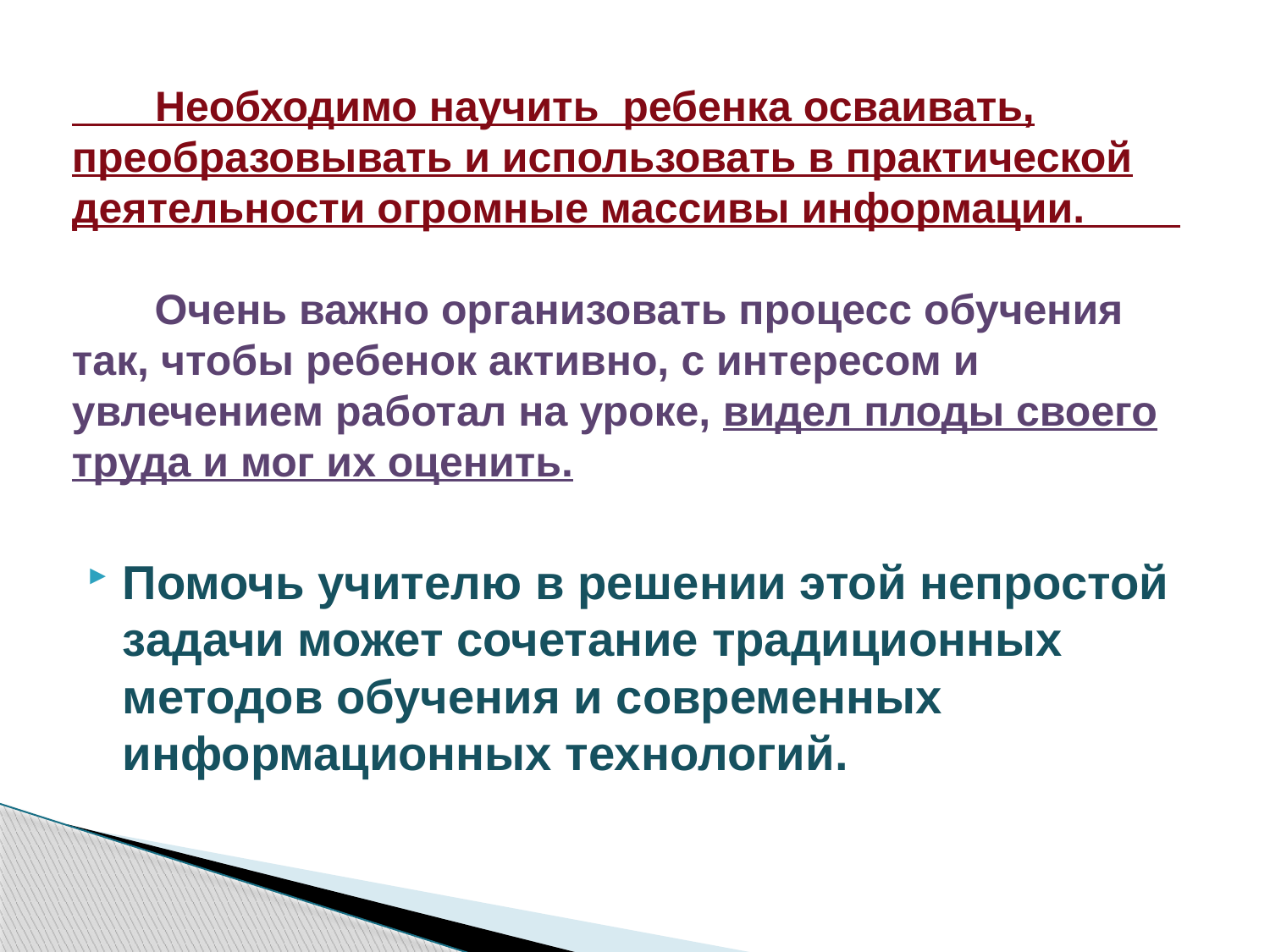

# Необходимо научить  ребенка осваивать, преобразовывать и использовать в практической деятельности огромные массивы информации. Очень важно организовать процесс обучения так, чтобы ребенок активно, с интересом и увлечением работал на уроке, видел плоды своего труда и мог их оценить.
Помочь учителю в решении этой непростой задачи может сочетание традиционных методов обучения и современных информационных технологий.